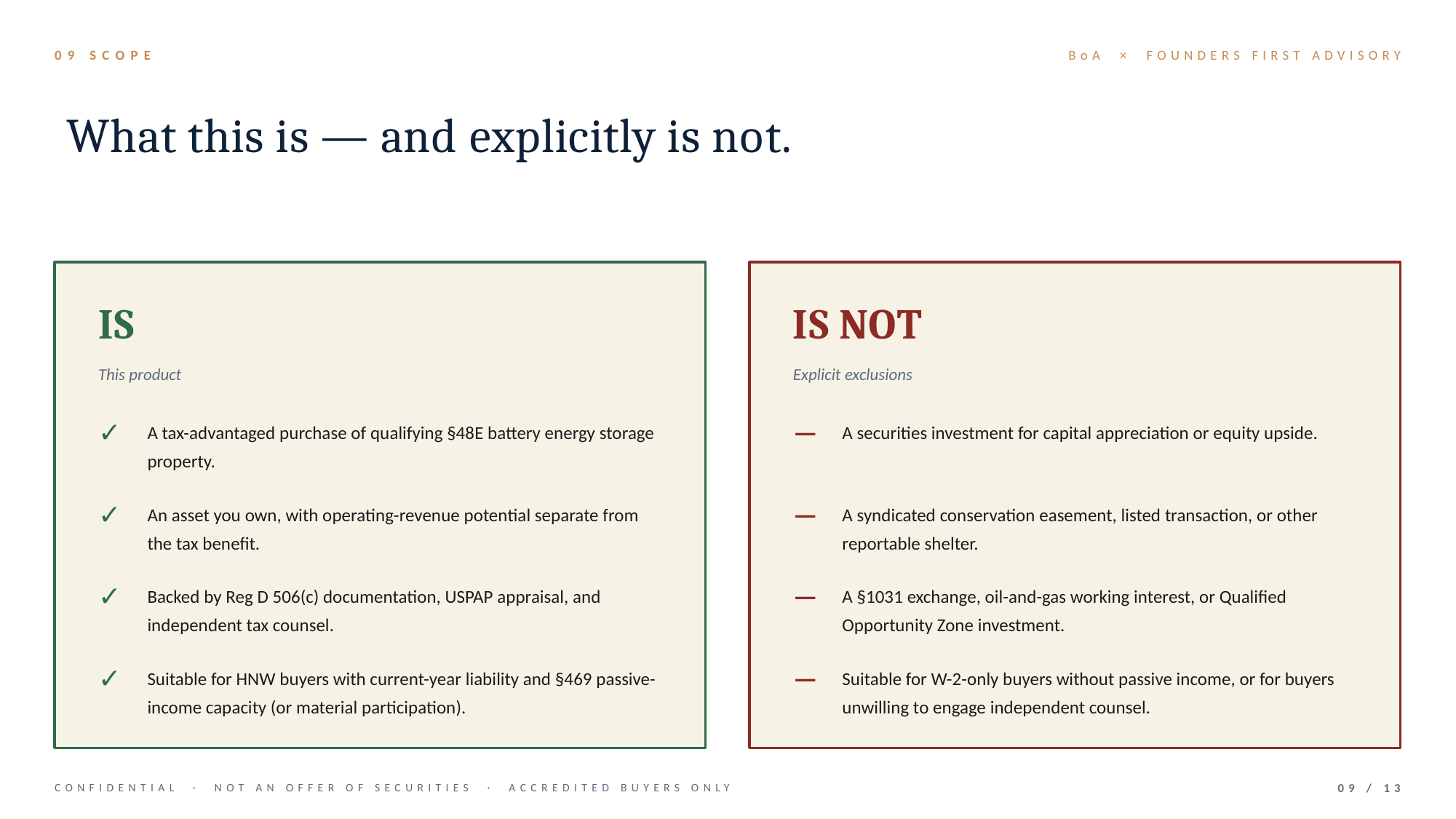

09   SCOPE
BoA  ×  FOUNDERS FIRST ADVISORY
What this is — and explicitly is not.

IS
IS NOT
This product
Explicit exclusions
✓
A tax-advantaged purchase of qualifying §48E battery energy storage property.
—
A securities investment for capital appreciation or equity upside.
✓
An asset you own, with operating-revenue potential separate from the tax benefit.
—
A syndicated conservation easement, listed transaction, or other reportable shelter.
✓
Backed by Reg D 506(c) documentation, USPAP appraisal, and independent tax counsel.
—
A §1031 exchange, oil-and-gas working interest, or Qualified Opportunity Zone investment.
✓
Suitable for HNW buyers with current-year liability and §469 passive-income capacity (or material participation).
—
Suitable for W-2-only buyers without passive income, or for buyers unwilling to engage independent counsel.
CONFIDENTIAL  ·  NOT AN OFFER OF SECURITIES  ·  ACCREDITED BUYERS ONLY
09 / 13